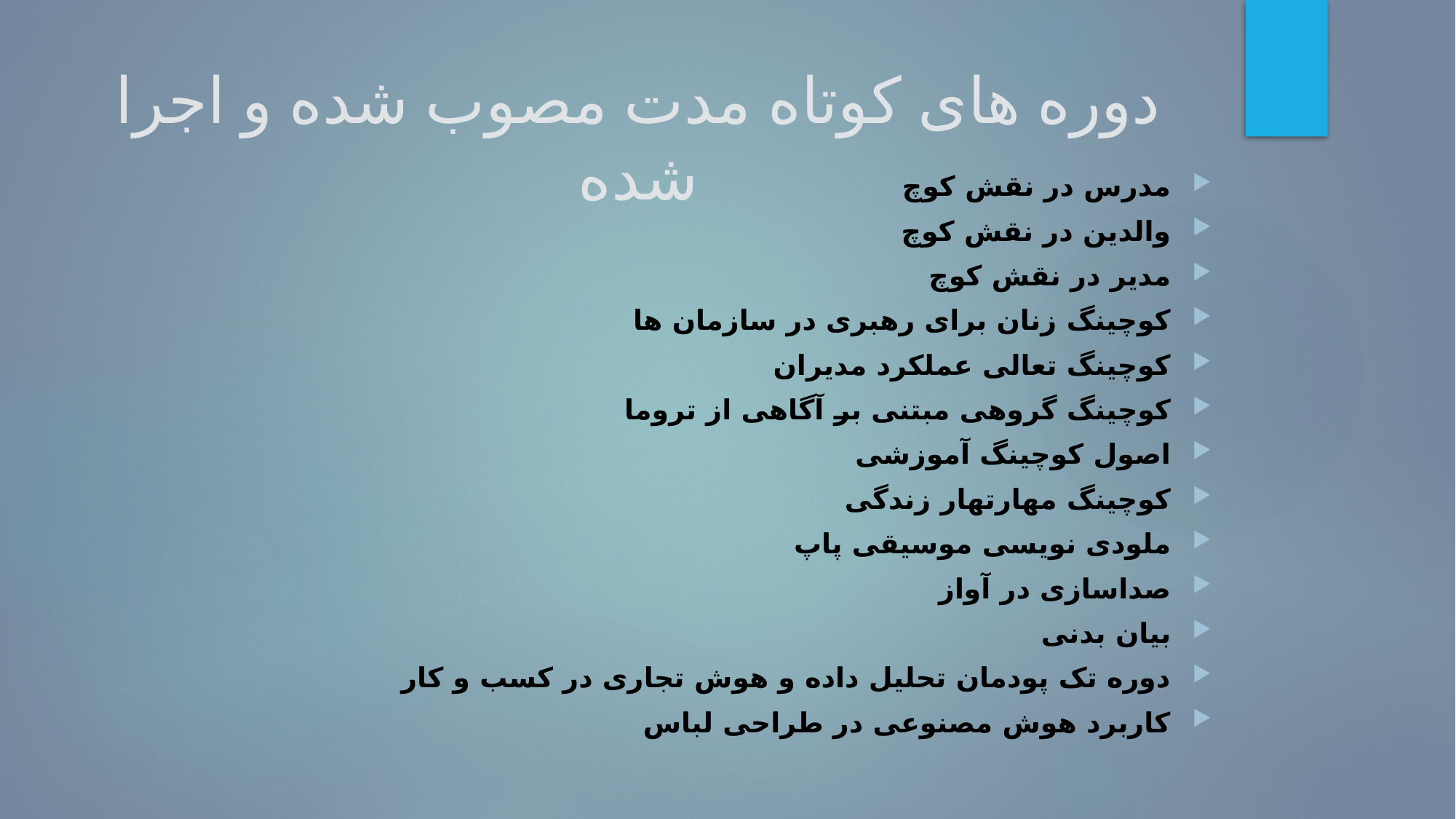

# دوره های کوتاه مدت مصوب شده و اجرا شده
مدرس در نقش کوچ
والدین در نقش کوچ
مدیر در نقش کوچ
کوچینگ زنان برای رهبری در سازمان ها
کوچینگ تعالی عملکرد مدیران
کوچینگ گروهی مبتنی بر آگاهی از تروما
اصول کوچینگ آموزشی
کوچینگ مهارتهار زندگی
ملودی نویسی موسیقی پاپ
صداسازی در آواز
بیان بدنی
دوره تک پودمان تحلیل داده و هوش تجاری در کسب و کار
کاربرد هوش مصنوعی در طراحی لباس